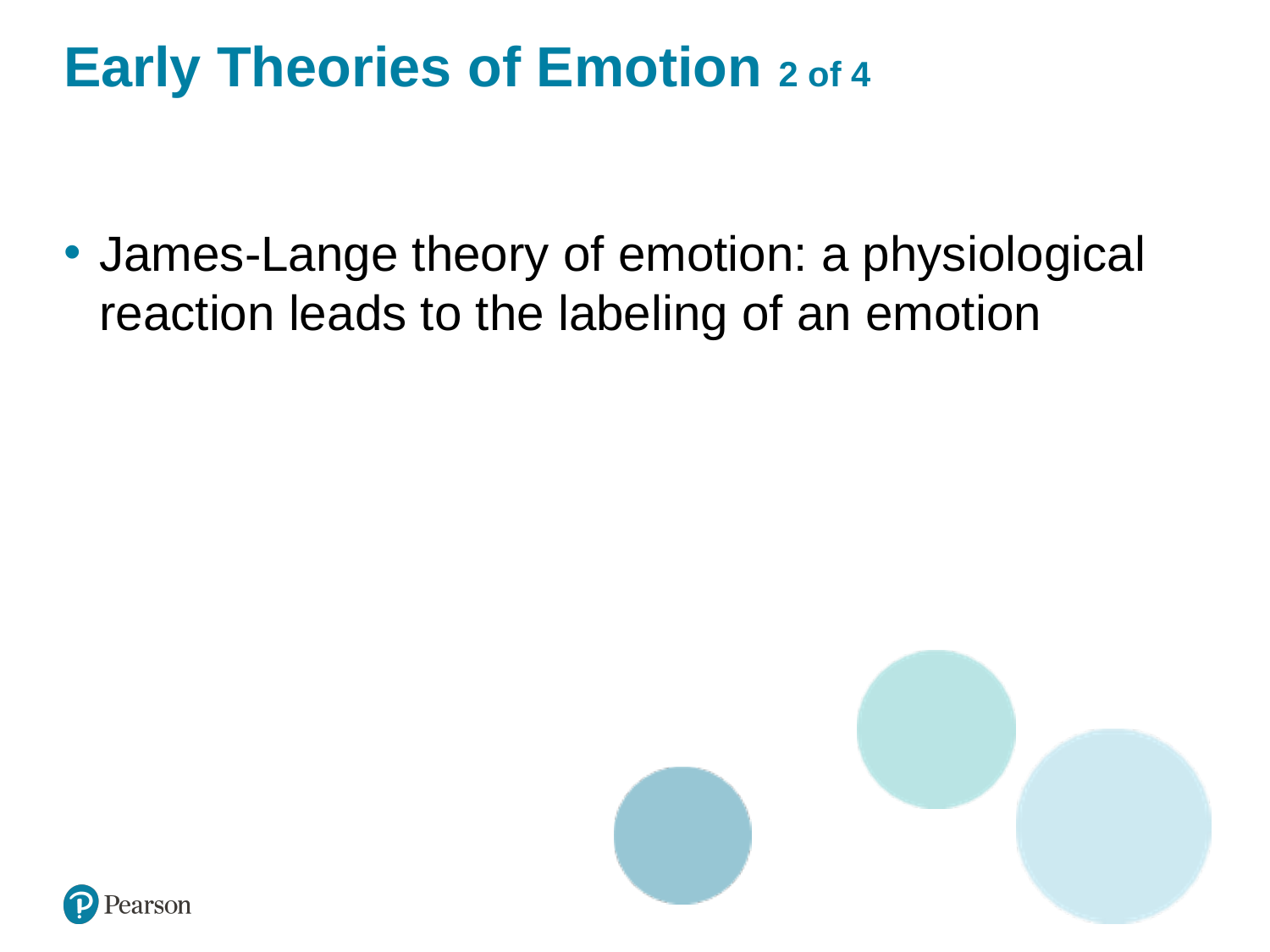

# Early Theories of Emotion 2 of 4
James-Lange theory of emotion: a physiological reaction leads to the labeling of an emotion